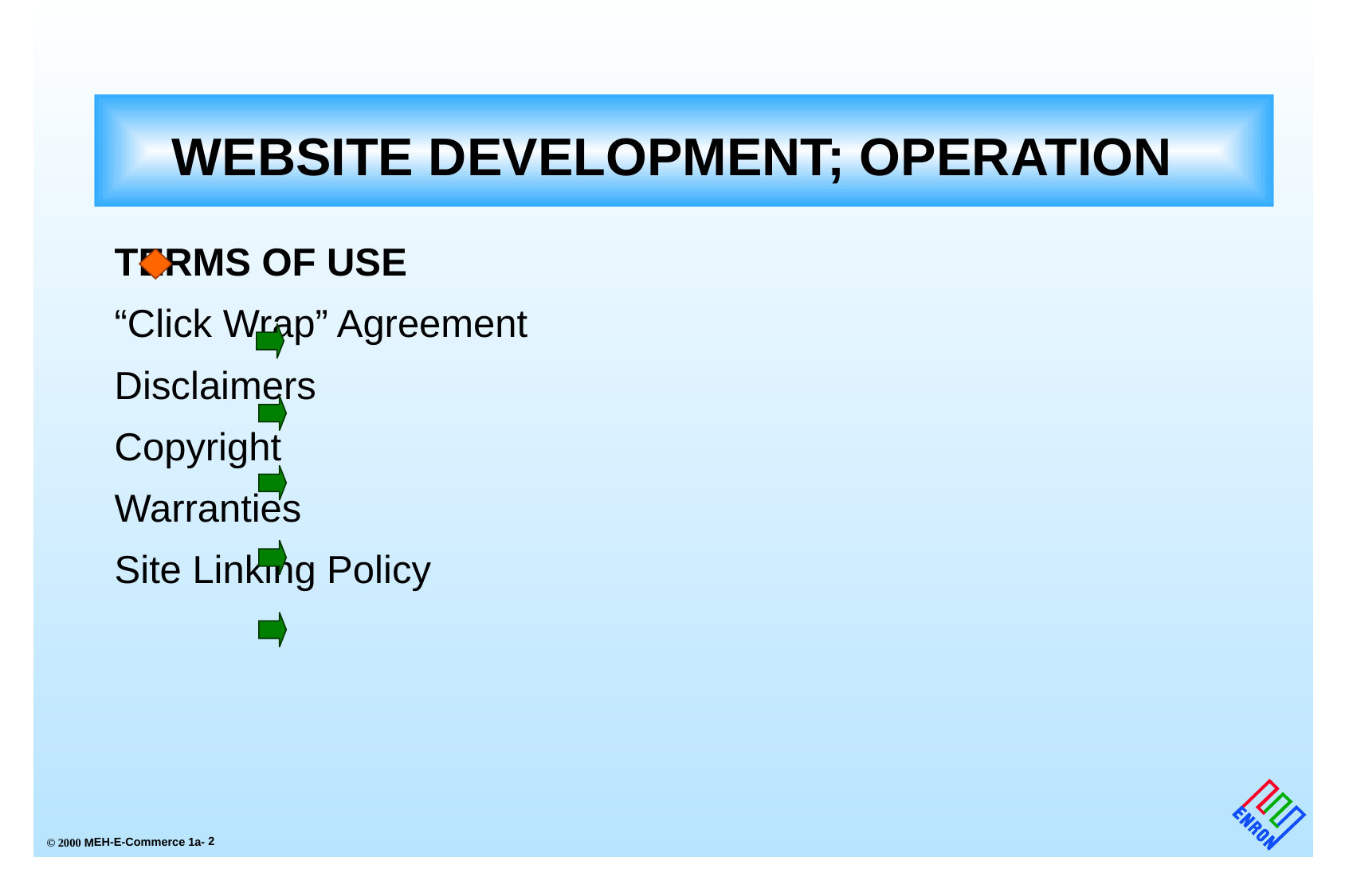

WEBSITE DEVELOPMENT; OPERATION

# TERMS OF USE
			“Click Wrap” Agreement
			Disclaimers
			Copyright
			Warranties
			Site Linking Policy